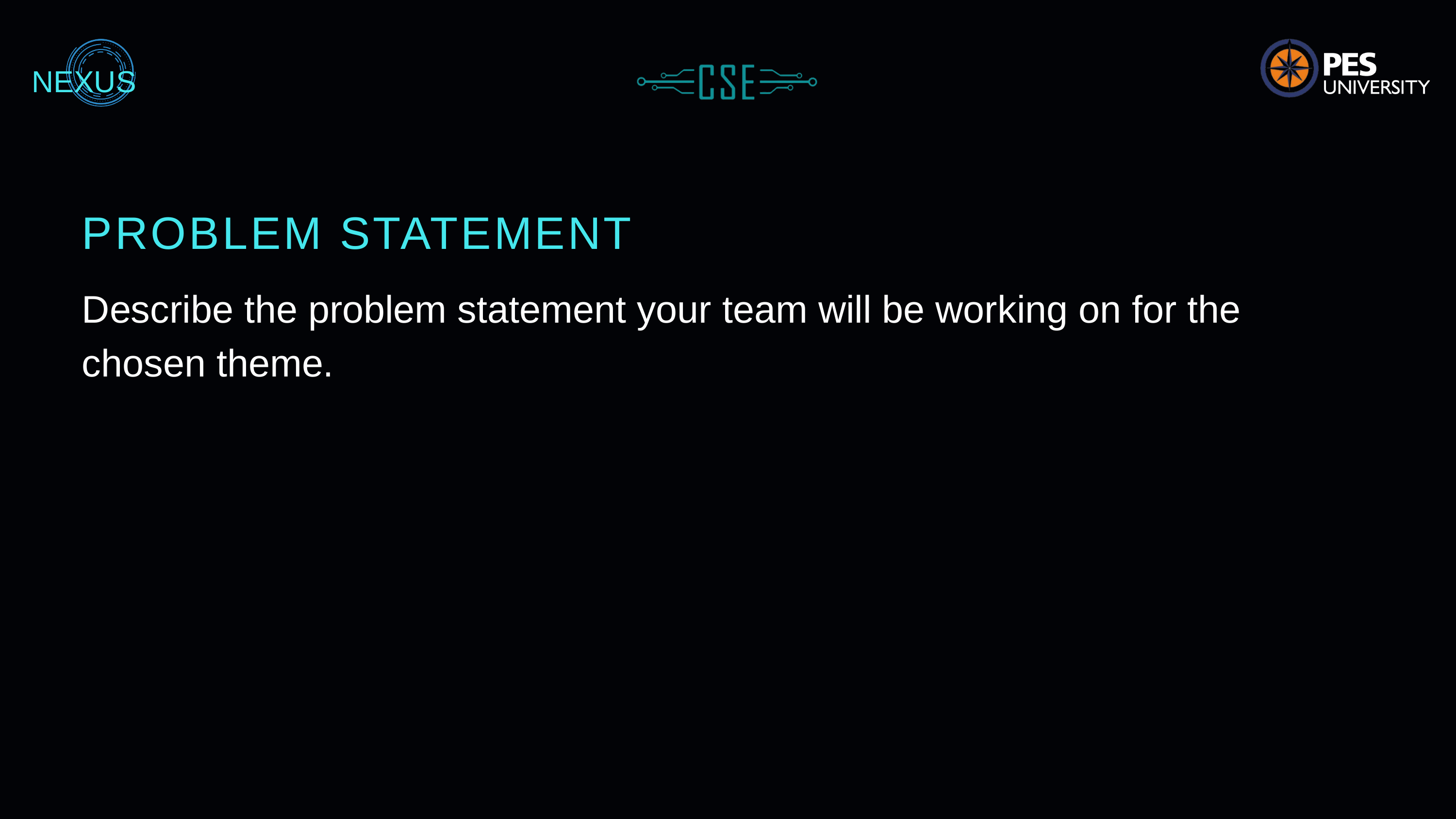

NEXUS

PROBLEM STATEMENT
Describe the problem statement your team will be working on for the chosen theme.